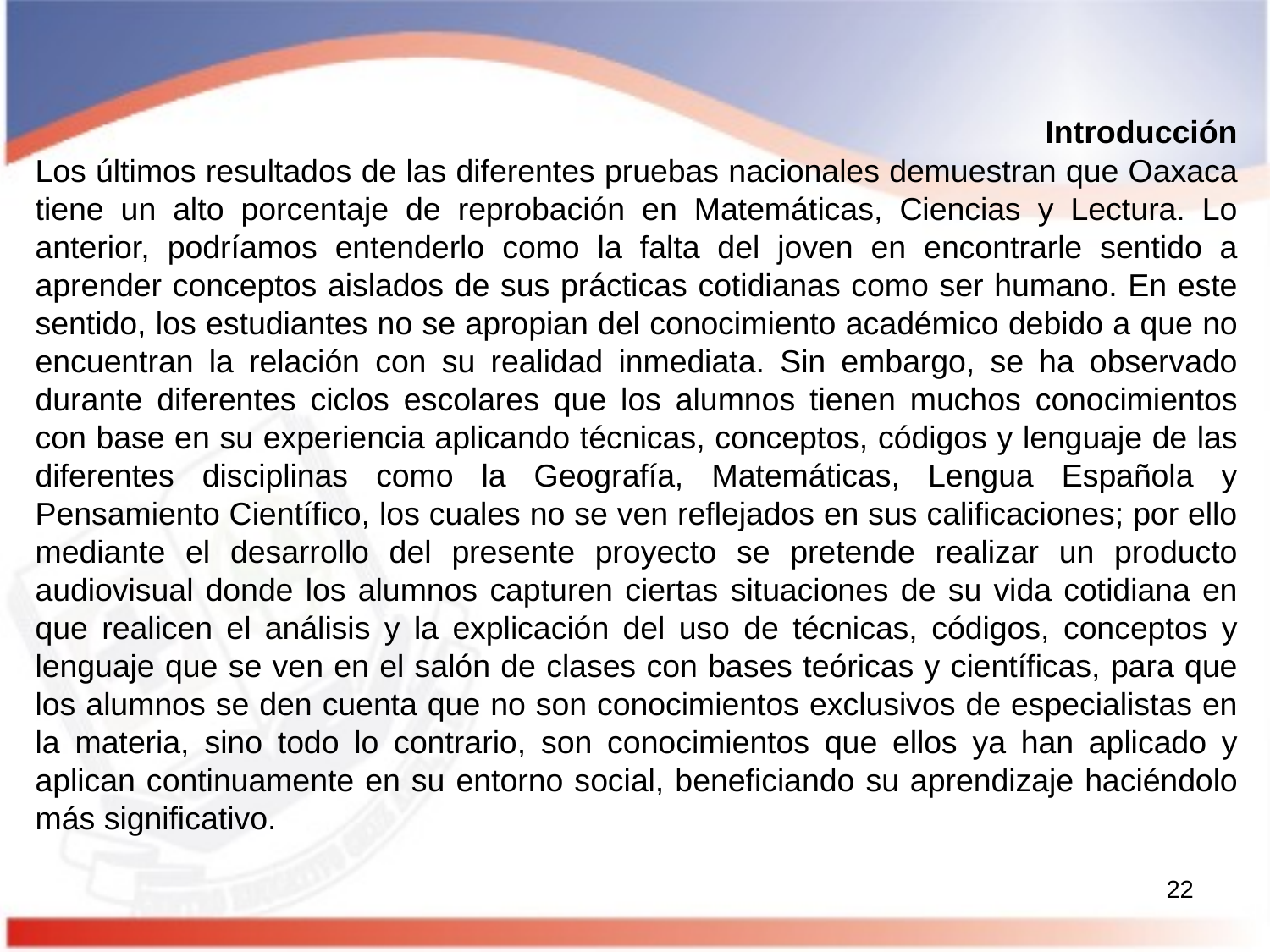

Introducción
Los últimos resultados de las diferentes pruebas nacionales demuestran que Oaxaca tiene un alto porcentaje de reprobación en Matemáticas, Ciencias y Lectura. Lo anterior, podríamos entenderlo como la falta del joven en encontrarle sentido a aprender conceptos aislados de sus prácticas cotidianas como ser humano. En este sentido, los estudiantes no se apropian del conocimiento académico debido a que no encuentran la relación con su realidad inmediata. Sin embargo, se ha observado durante diferentes ciclos escolares que los alumnos tienen muchos conocimientos con base en su experiencia aplicando técnicas, conceptos, códigos y lenguaje de las diferentes disciplinas como la Geografía, Matemáticas, Lengua Española y Pensamiento Científico, los cuales no se ven reflejados en sus calificaciones; por ello mediante el desarrollo del presente proyecto se pretende realizar un producto audiovisual donde los alumnos capturen ciertas situaciones de su vida cotidiana en que realicen el análisis y la explicación del uso de técnicas, códigos, conceptos y lenguaje que se ven en el salón de clases con bases teóricas y científicas, para que los alumnos se den cuenta que no son conocimientos exclusivos de especialistas en la materia, sino todo lo contrario, son conocimientos que ellos ya han aplicado y aplican continuamente en su entorno social, beneficiando su aprendizaje haciéndolo más significativo.
22